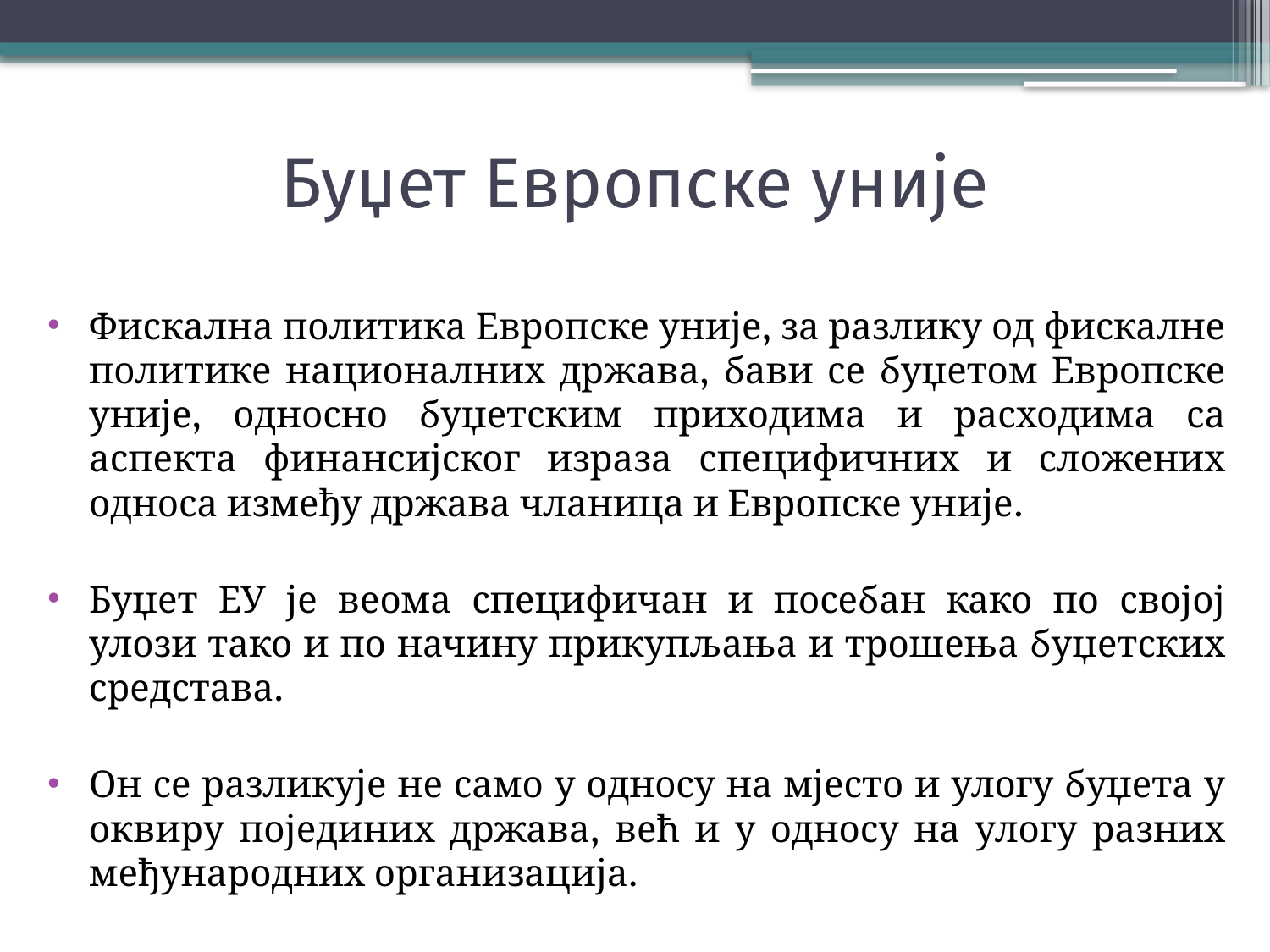

# Буџет Европске уније
Фискална политика Европске уније, за разлику од фискалне политике националних држава, бави се буџетом Европске уније, односно буџетским приходима и расходима са аспекта финансијског израза специфичних и сложених односа између држава чланица и Европске уније.

Буџет ЕУ је веома специфичан и посебан како по својој улози тако и по начину прикупљања и трошења буџетских средстава.

Он се разликује не само у односу на мјесто и улогу буџета у оквиру појединих држава, већ и у односу на улогу разних међународних организација.